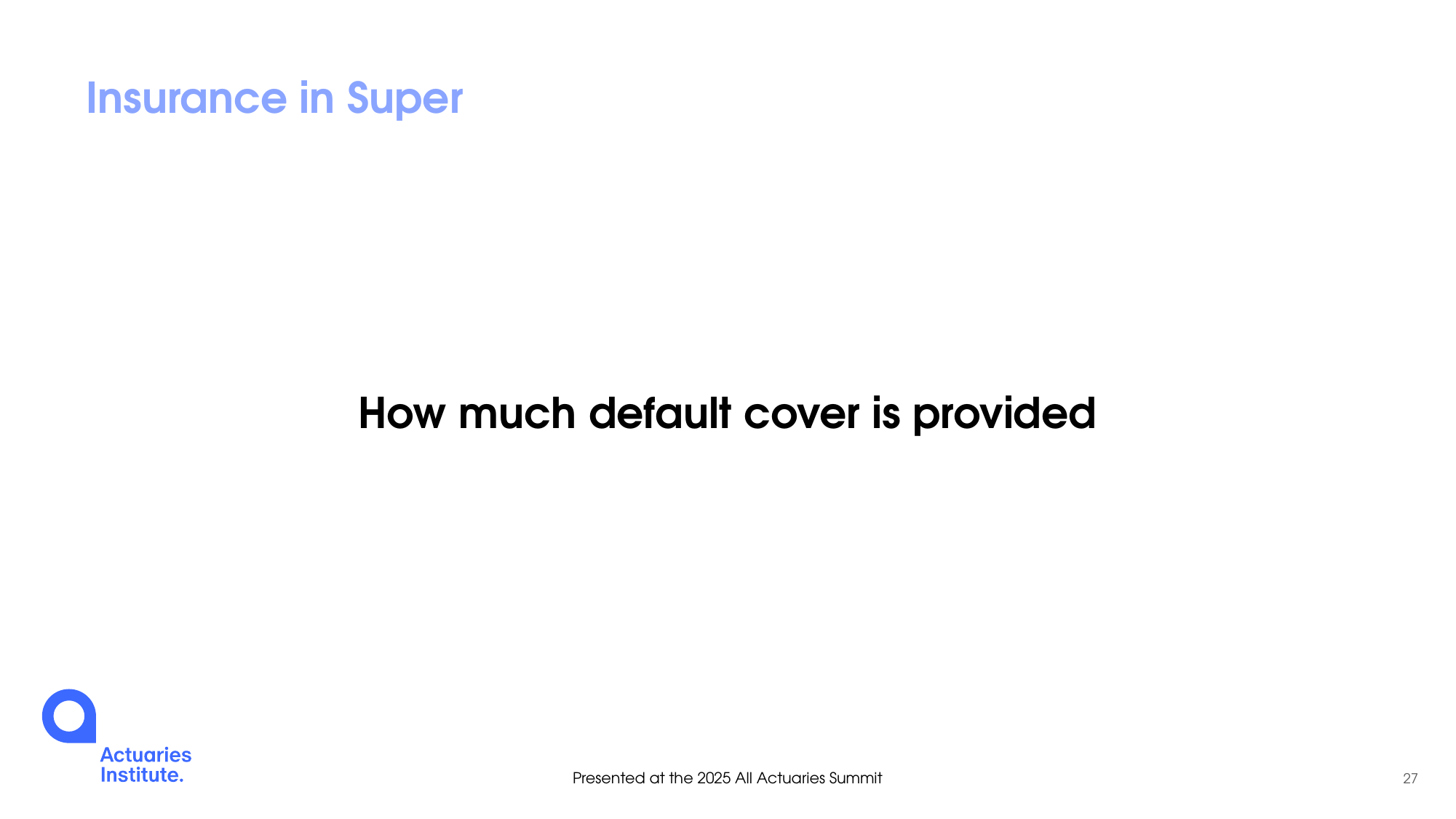

# Insurance in Super
How much default cover is provided
Presented at the 2025 All Actuaries Summit
27